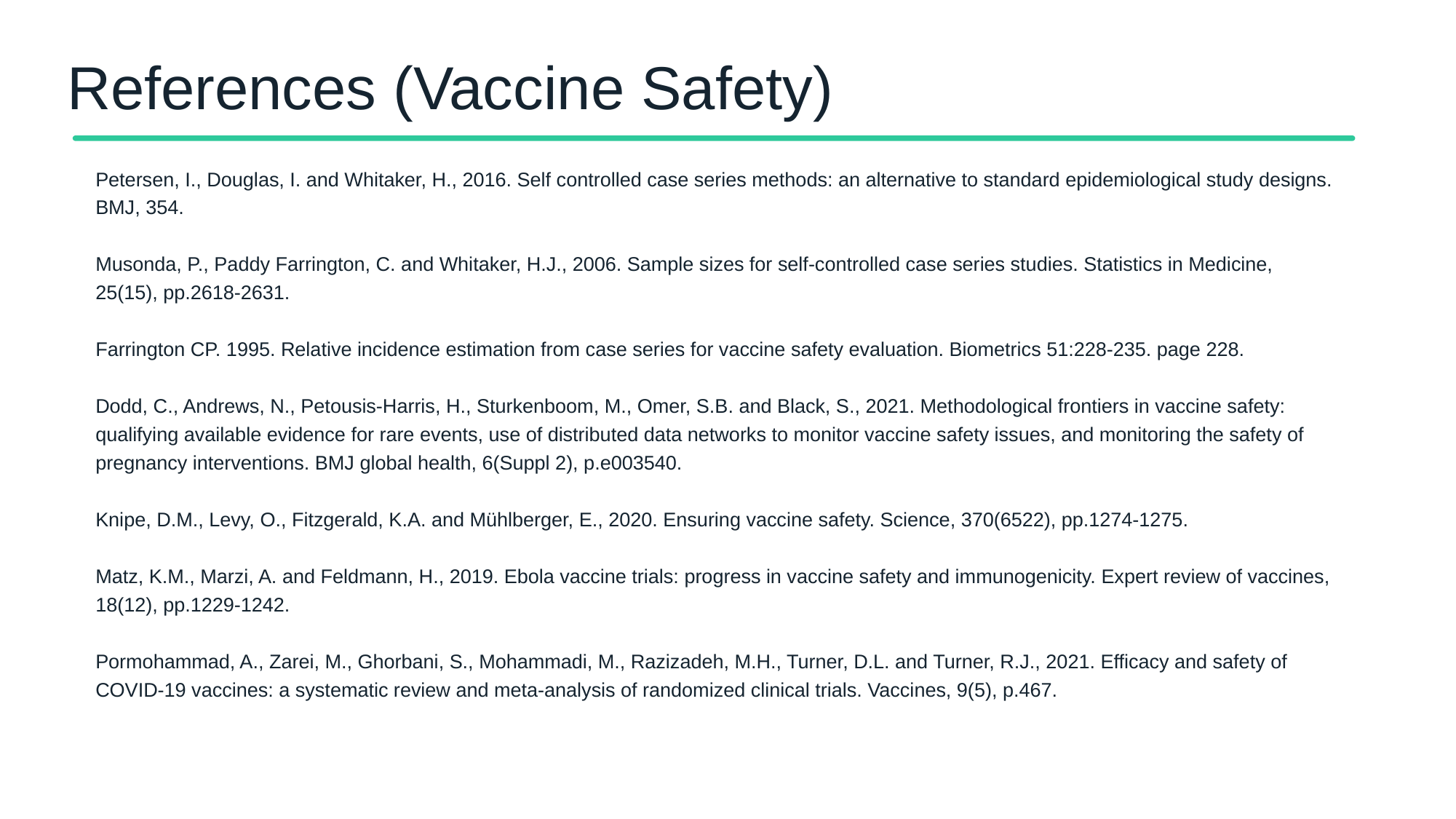

# References (Vaccine Safety)
Petersen, I., Douglas, I. and Whitaker, H., 2016. Self controlled case series methods: an alternative to standard epidemiological study designs. BMJ, 354.
Musonda, P., Paddy Farrington, C. and Whitaker, H.J., 2006. Sample sizes for self‐controlled case series studies. Statistics in Medicine, 25(15), pp.2618-2631.

Farrington CP. 1995. Relative incidence estimation from case series for vaccine safety evaluation. Biometrics 51:228-235. page 228.
Dodd, C., Andrews, N., Petousis-Harris, H., Sturkenboom, M., Omer, S.B. and Black, S., 2021. Methodological frontiers in vaccine safety: qualifying available evidence for rare events, use of distributed data networks to monitor vaccine safety issues, and monitoring the safety of pregnancy interventions. BMJ global health, 6(Suppl 2), p.e003540.
Knipe, D.M., Levy, O., Fitzgerald, K.A. and Mühlberger, E., 2020. Ensuring vaccine safety. Science, 370(6522), pp.1274-1275.

Matz, K.M., Marzi, A. and Feldmann, H., 2019. Ebola vaccine trials: progress in vaccine safety and immunogenicity. Expert review of vaccines, 18(12), pp.1229-1242.

Pormohammad, A., Zarei, M., Ghorbani, S., Mohammadi, M., Razizadeh, M.H., Turner, D.L. and Turner, R.J., 2021. Efficacy and safety of COVID-19 vaccines: a systematic review and meta-analysis of randomized clinical trials. Vaccines, 9(5), p.467.